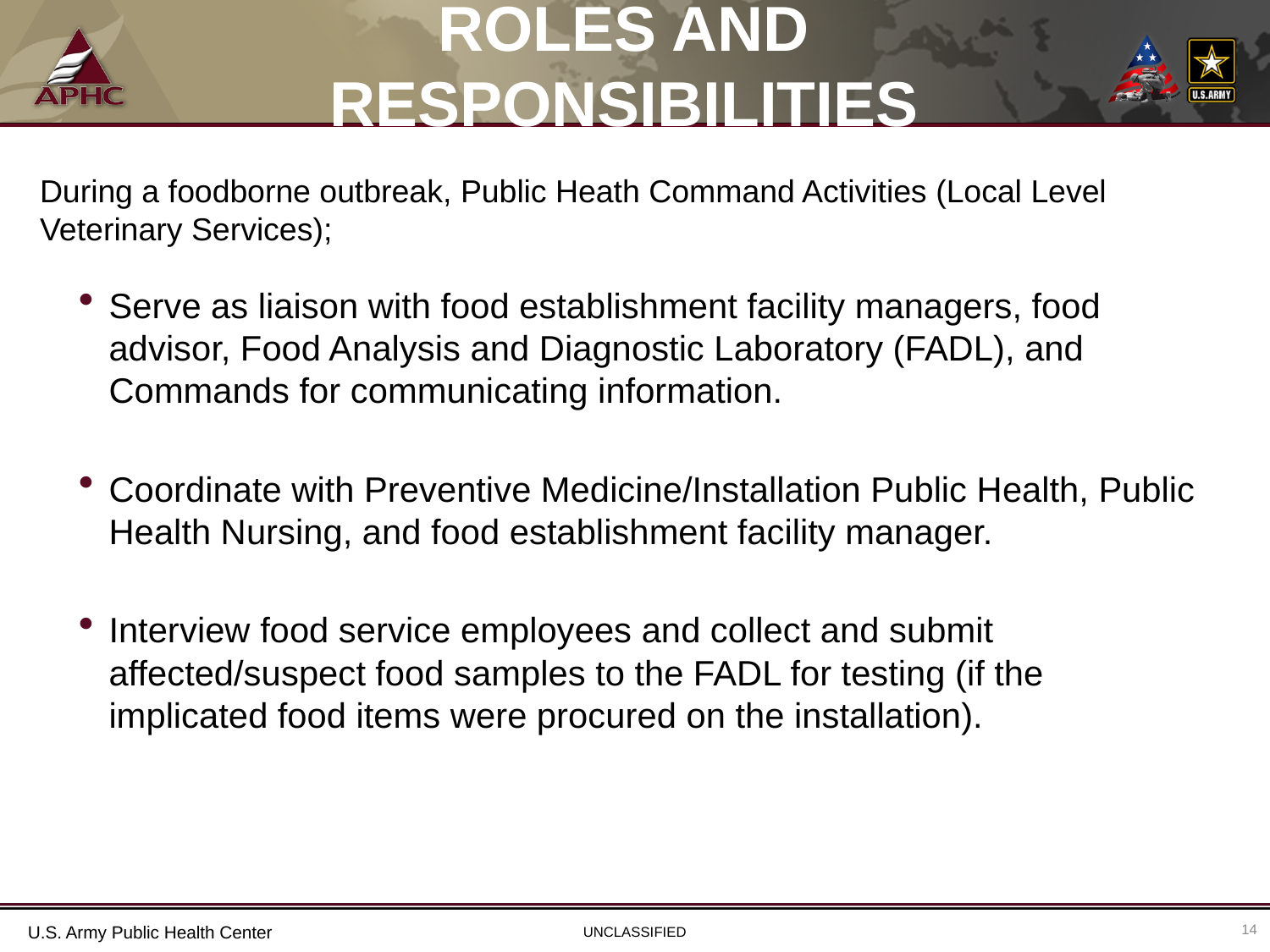

# ROLES AND RESPONSIBILITIES
During a foodborne outbreak, Public Heath Command Activities (Local Level Veterinary Services);

Serve as liaison with food establishment facility managers, food advisor, Food Analysis and Diagnostic Laboratory (FADL), and Commands for communicating information.

Coordinate with Preventive Medicine/Installation Public Health, Public Health Nursing, and food establishment facility manager.

Interview food service employees and collect and submit affected/suspect food samples to the FADL for testing (if the implicated food items were procured on the installation).
14